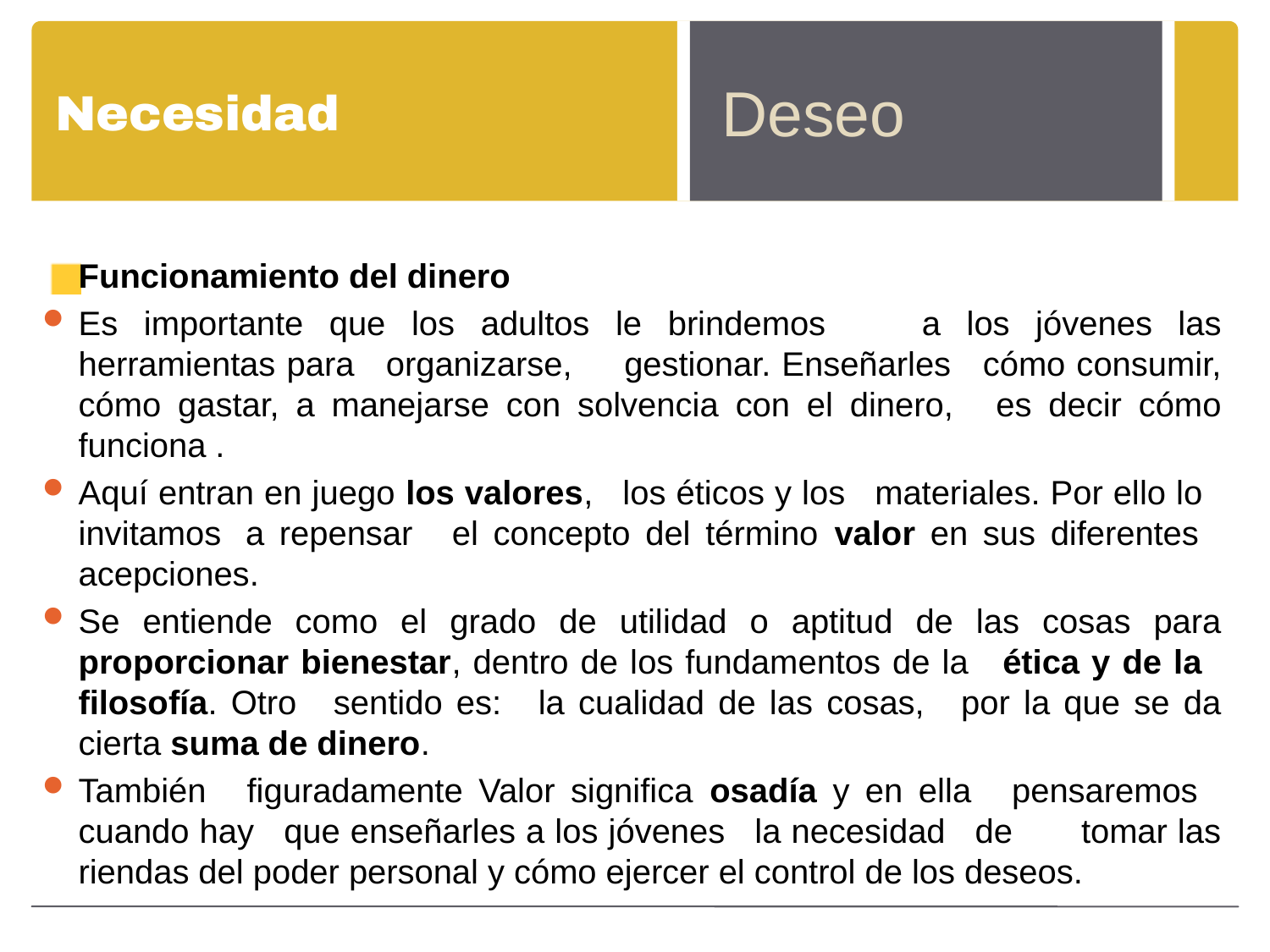

# Necesidad
Deseo
Funcionamiento del dinero
Es importante que los adultos le brindemos     a los jóvenes las herramientas para   organizarse,     gestionar. Enseñarles   cómo consumir, cómo gastar, a manejarse con solvencia con el dinero,   es decir cómo funciona .
Aquí­ entran en juego los valores,   los éticos y los   materiales. Por ello lo   invitamos  a repensar   el concepto del término valor en sus diferentes   acepciones.
Se entiende como el grado de utilidad o aptitud de las cosas para proporcionar bienestar, dentro de los fundamentos de la   ética y de la   filosofía. Otro   sentido es:   la cualidad de las cosas,   por la que se da cierta suma de dinero.
También   figuradamente Valor significa osadía y en ella   pensaremos   cuando hay   que enseñarles a los jóvenes   la necesidad   de       tomar las riendas del poder personal y cómo ejercer el control de los deseos.